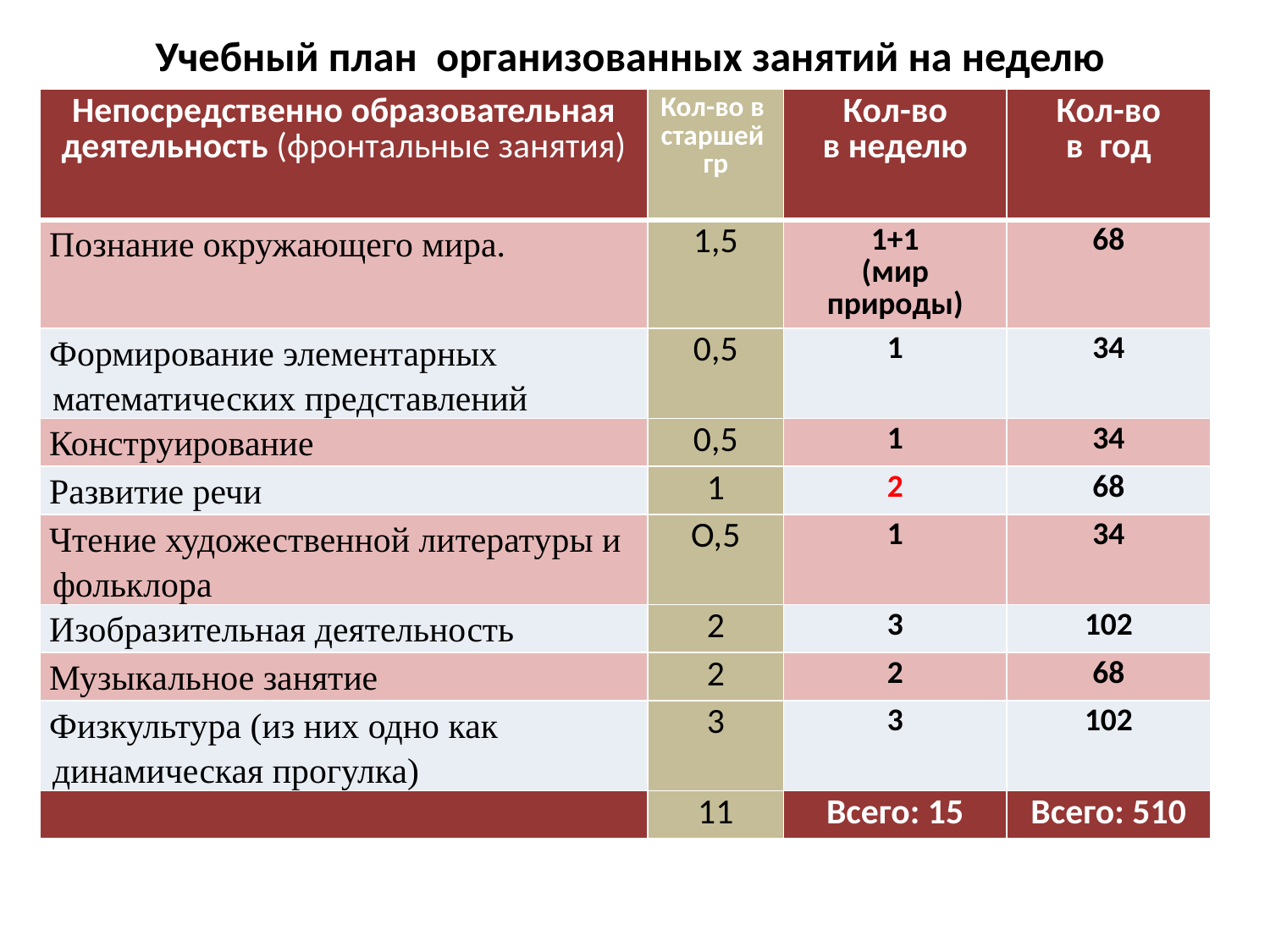

# Учебный план  организованных занятий на неделю
| Непосредственно образовательная деятельность (фронтальные занятия) | Кол-во в старшей гр | Кол-во в неделю | Кол-во в год |
| --- | --- | --- | --- |
| Познание окружающего мира. | 1,5 | 1+1 (мир природы) | 68 |
| Формирование элементарных математических представлений | 0,5 | 1 | 34 |
| Конструирование | 0,5 | 1 | 34 |
| Развитие речи | 1 | 2 | 68 |
| Чтение художественной литературы и фольклора | О,5 | 1 | 34 |
| Изобразительная деятельность | 2 | 3 | 102 |
| Музыкальное занятие | 2 | 2 | 68 |
| Физкультура (из них одно как динамическая прогулка) | 3 | 3 | 102 |
|  | 11 | Всего: 15 | Всего: 510 |